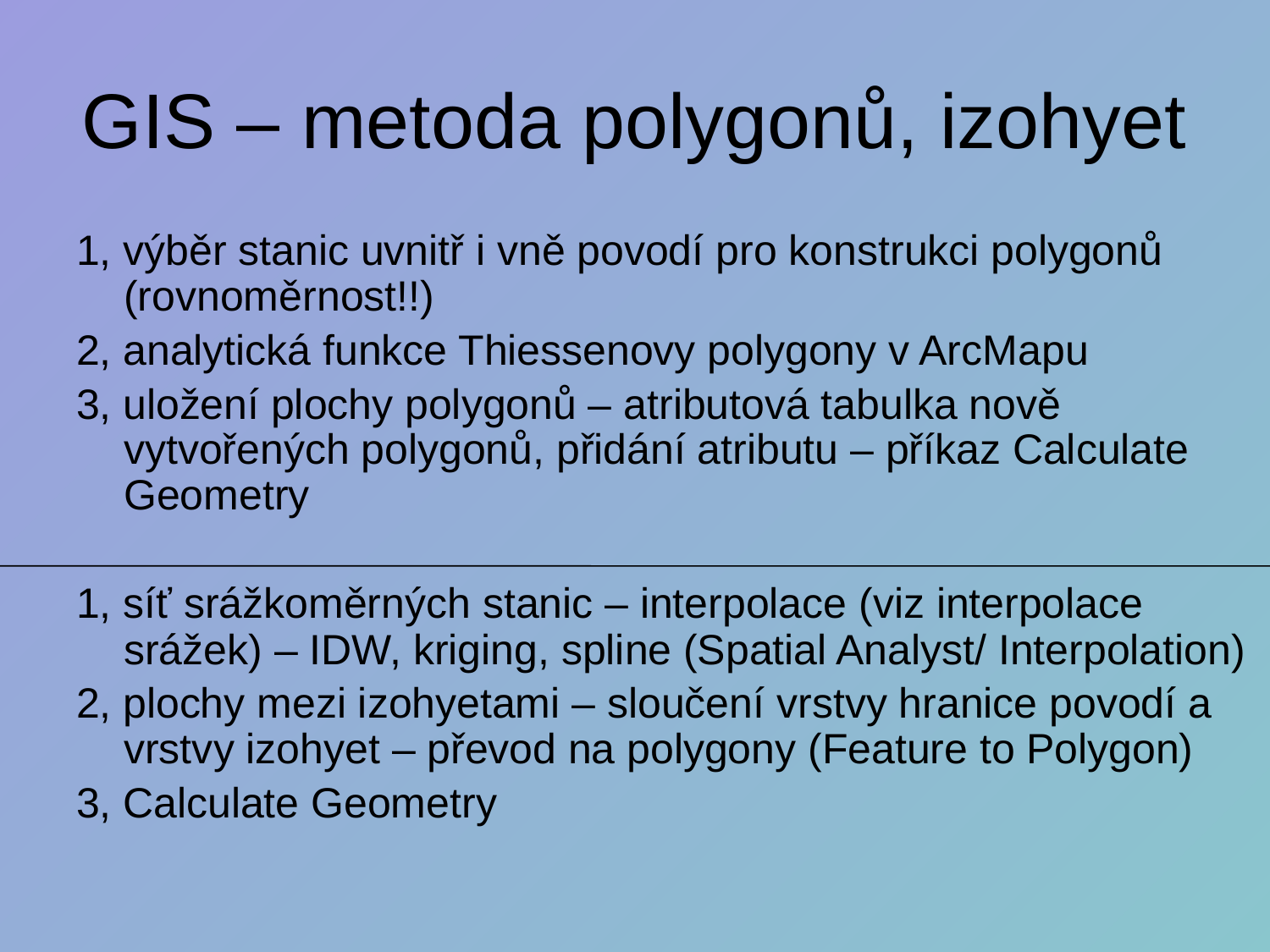

# GIS – metoda polygonů, izohyet
1, výběr stanic uvnitř i vně povodí pro konstrukci polygonů (rovnoměrnost!!)
2, analytická funkce Thiessenovy polygony v ArcMapu
3, uložení plochy polygonů – atributová tabulka nově vytvořených polygonů, přidání atributu – příkaz Calculate Geometry

1, síť srážkoměrných stanic – interpolace (viz interpolace srážek) – IDW, kriging, spline (Spatial Analyst/ Interpolation)
2, plochy mezi izohyetami – sloučení vrstvy hranice povodí a vrstvy izohyet – převod na polygony (Feature to Polygon)
3, Calculate Geometry